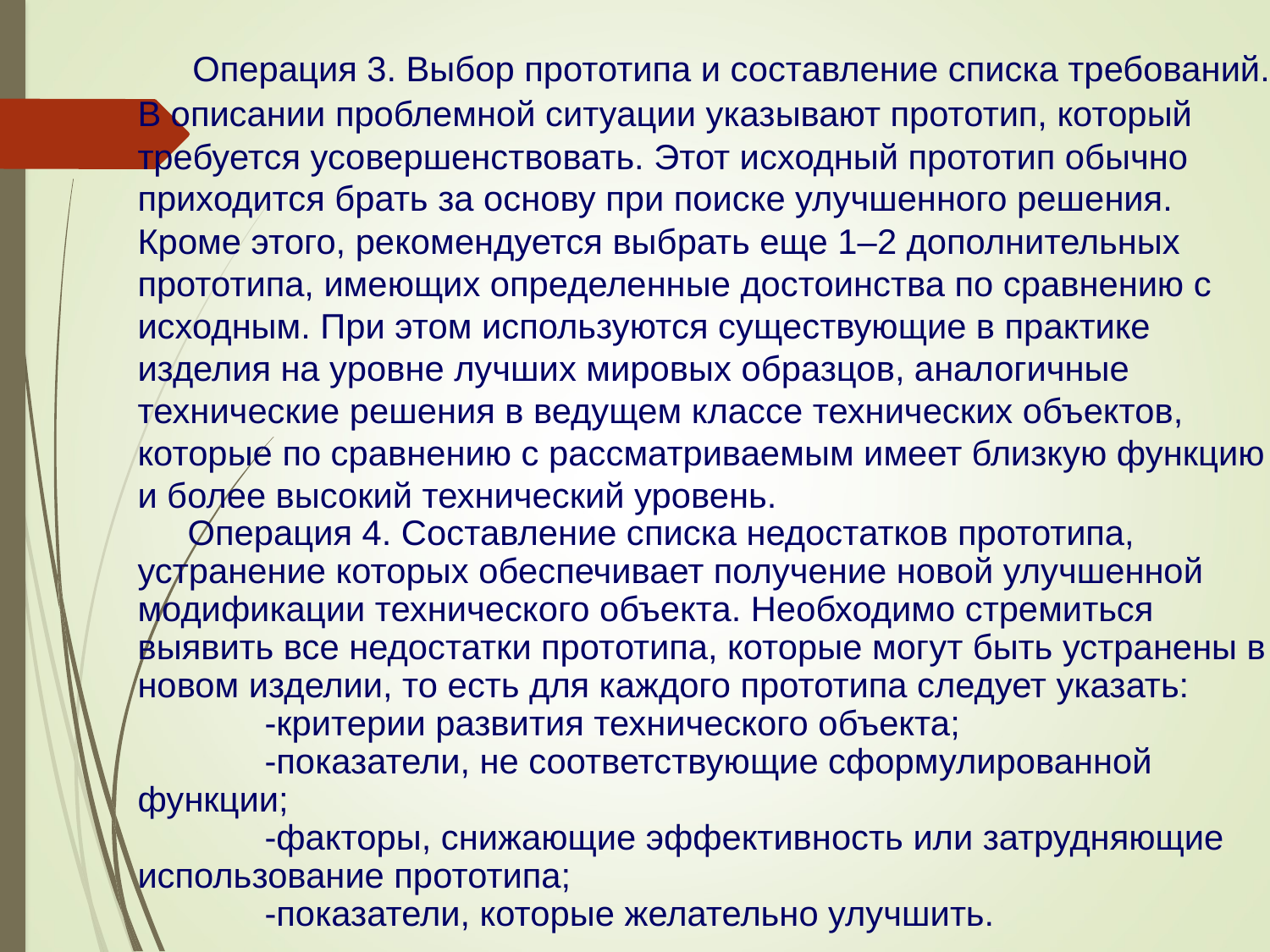

Операция 3. Выбор прототипа и составление списка требований. В описании проблемной ситуации указывают прототип, который требуется усовершенствовать. Этот исходный прототип обычно приходится брать за основу при поиске улучшенного решения. Кроме этого, рекомендуется выбрать еще 1–2 дополнительных прототипа, имеющих определенные достоинства по сравнению с исходным. При этом используются существующие в практике изделия на уровне лучших мировых образцов, аналогичные технические решения в ведущем классе технических объектов, которые по сравнению с рассматриваемым имеет близкую функцию и более высокий технический уровень.
Операция 4. Составление списка недостатков прототипа, устранение которых обеспечивает получение новой улучшенной модификации технического объекта. Необходимо стремиться выявить все недостатки прототипа, которые могут быть устранены в новом изделии, то есть для каждого прототипа следует указать:
	-критерии развития технического объекта;
	-показатели, не соответствующие сформулированной функции;
	-факторы, снижающие эффективность или затрудняющие использование прототипа;
	-показатели, которые желательно улучшить.
.